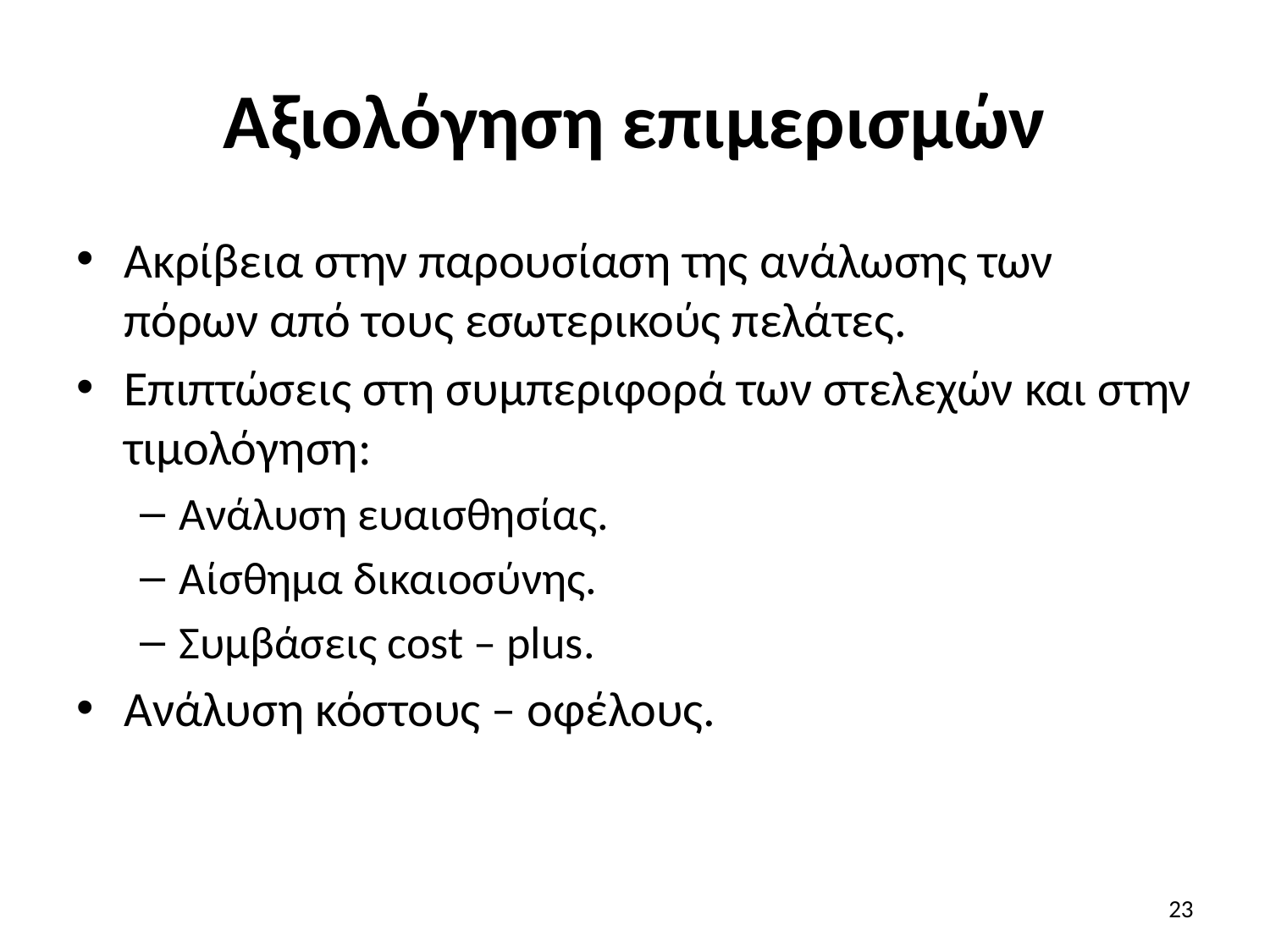

# Αξιολόγηση επιμερισμών
Ακρίβεια στην παρουσίαση της ανάλωσης των πόρων από τους εσωτερικούς πελάτες.
Επιπτώσεις στη συμπεριφορά των στελεχών και στην τιμολόγηση:
Ανάλυση ευαισθησίας.
Αίσθημα δικαιοσύνης.
Συμβάσεις cost – plus.
Aνάλυση κόστους – οφέλους.
23